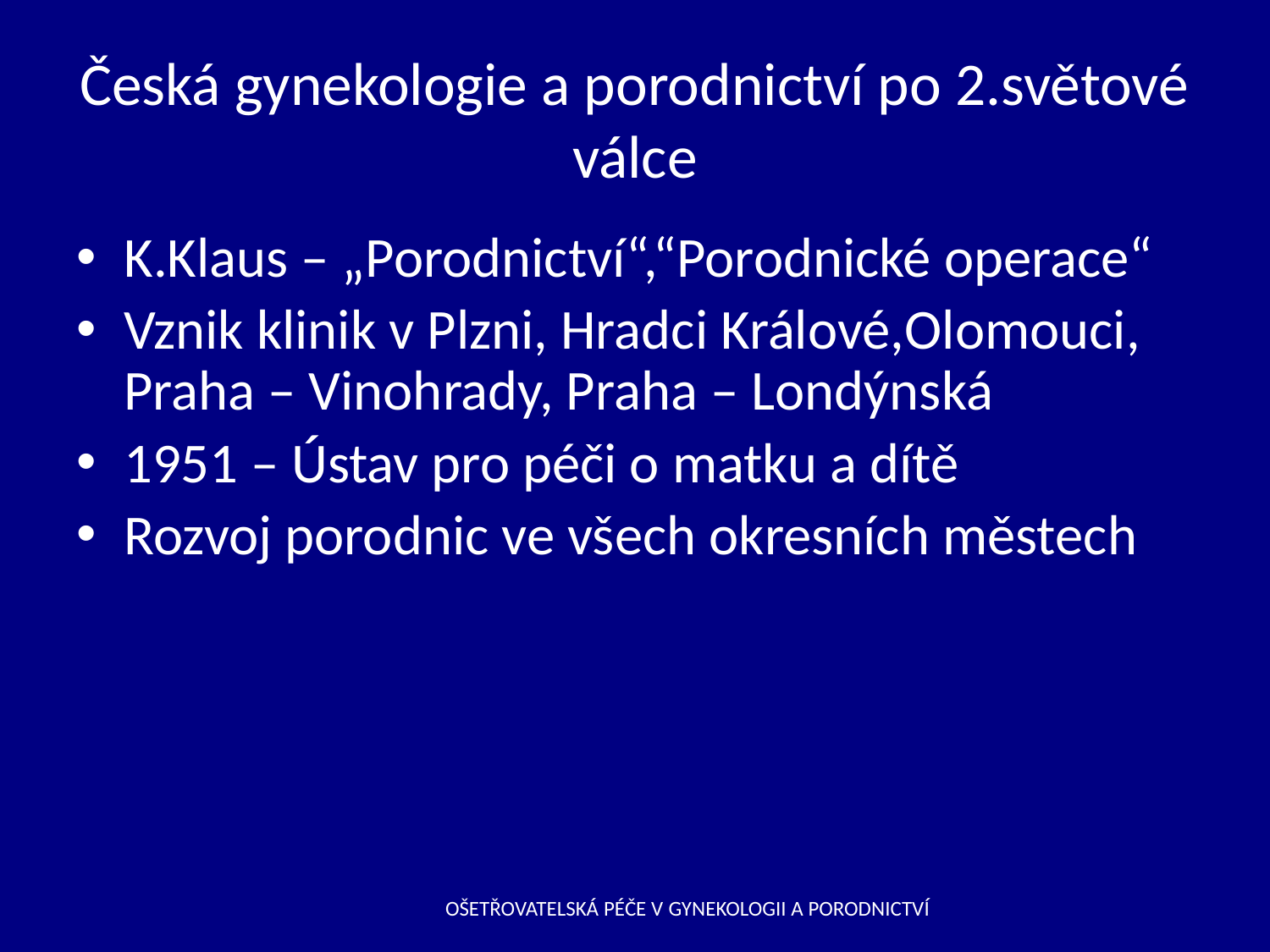

# Česká gynekologie a porodnictví po 2.světové válce
K.Klaus – „Porodnictví“,“Porodnické operace“
Vznik klinik v Plzni, Hradci Králové,Olomouci, Praha – Vinohrady, Praha – Londýnská
1951 – Ústav pro péči o matku a dítě
Rozvoj porodnic ve všech okresních městech
OŠETŘOVATELSKÁ PÉČE V GYNEKOLOGII A PORODNICTVÍ